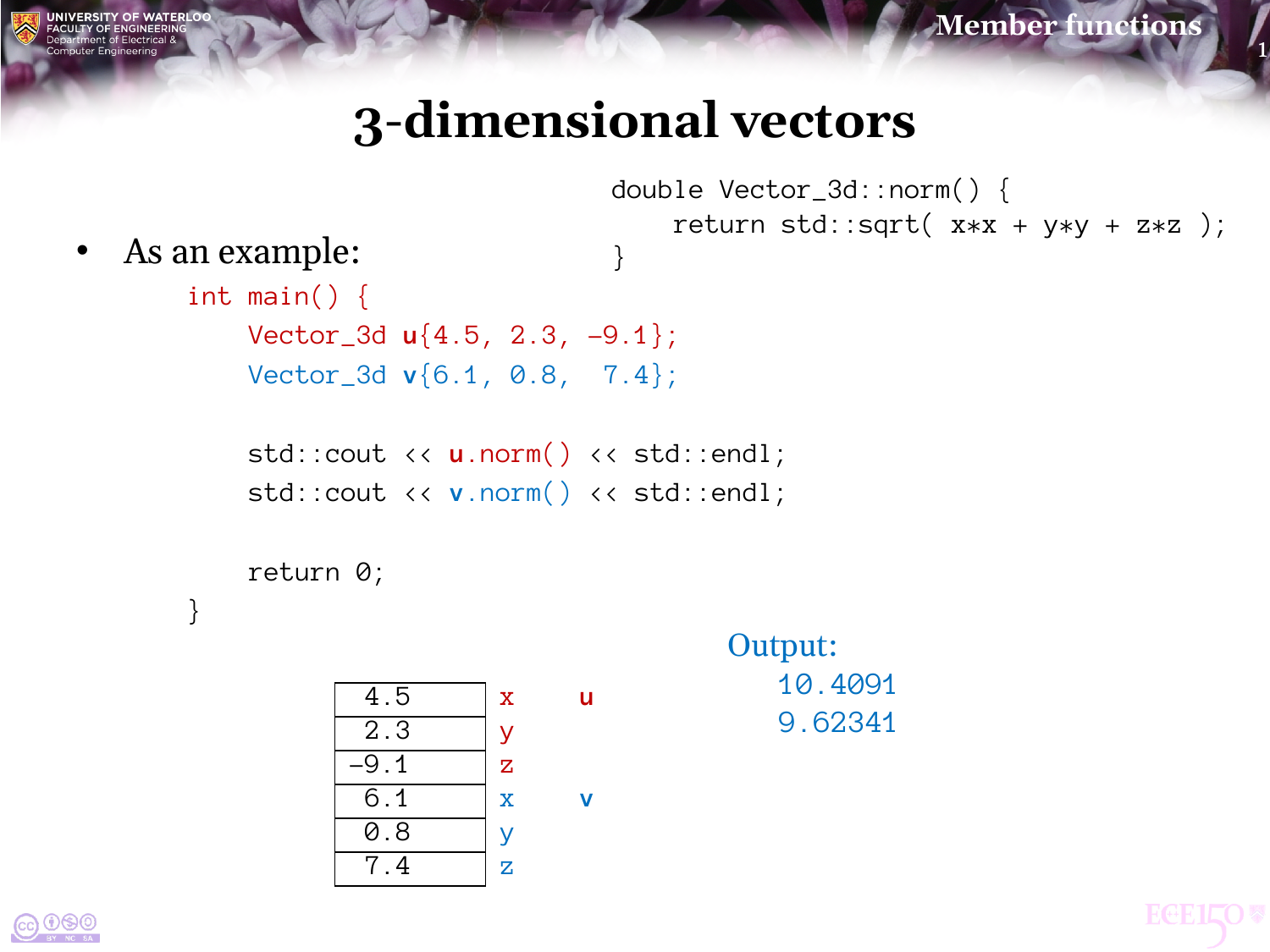

# 3-dimensional vectors
double Vector_3d::norm() {
    return std::sqrt( x*x + y*y + z*z );
}
As an example:
int main() {
    Vector_3d u{4.5, 2.3, -9.1};
    Vector_3d v{6.1, 0.8,  7.4};

    std::cout << u.norm() << std::endl;
    std::cout << v.norm() << std::endl;

    return 0;
}

Output:
   10.4091
   9.62341
| 4.5 | x | u |
| --- | --- | --- |
| 2.3 | y |  |
| -9.1 | z |  |
| 6.1 | x | v |
| 0.8 | y |  |
| 7.4 | z |  |